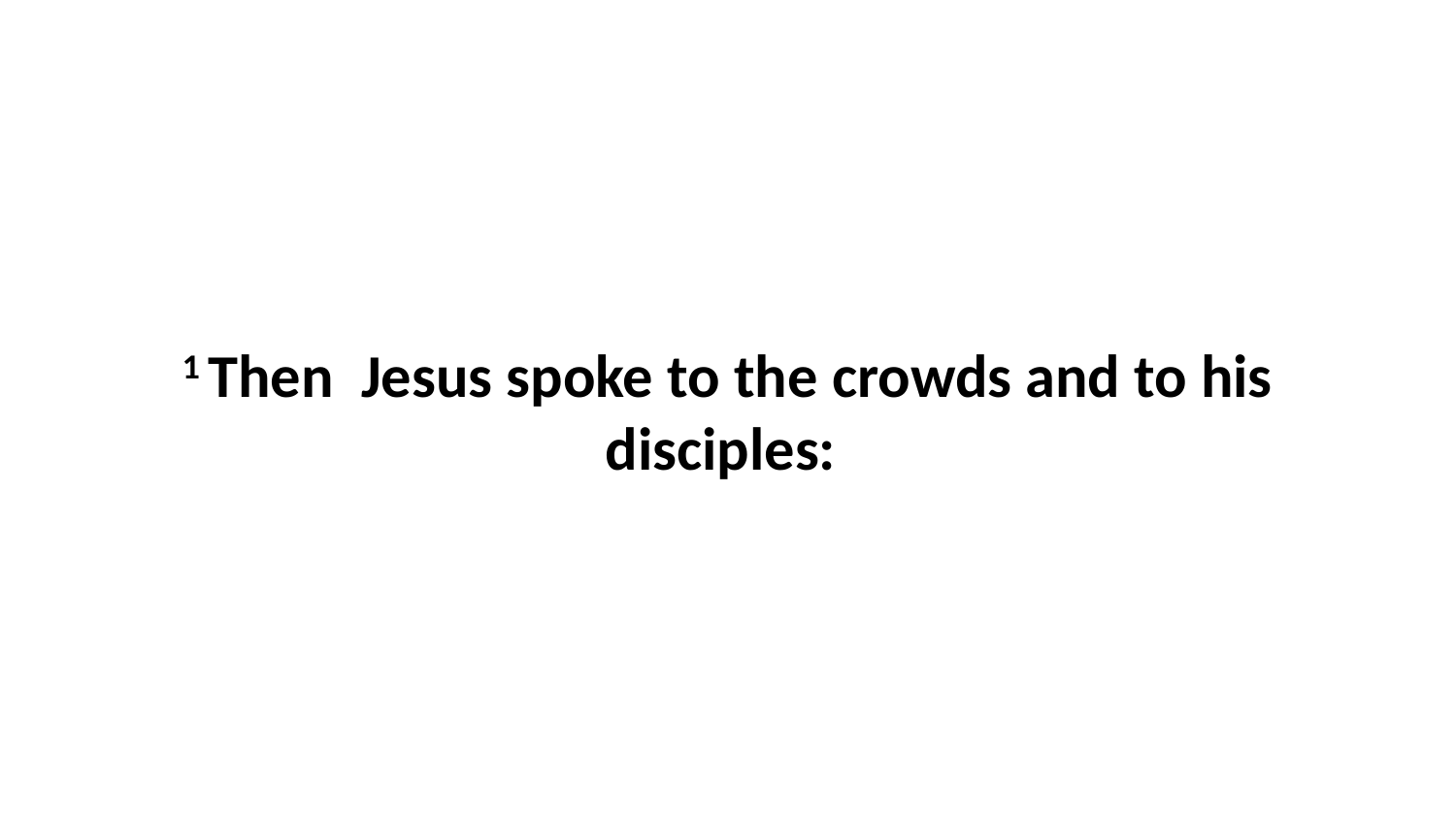

1 Then  Jesus spoke to the crowds and to his disciples: